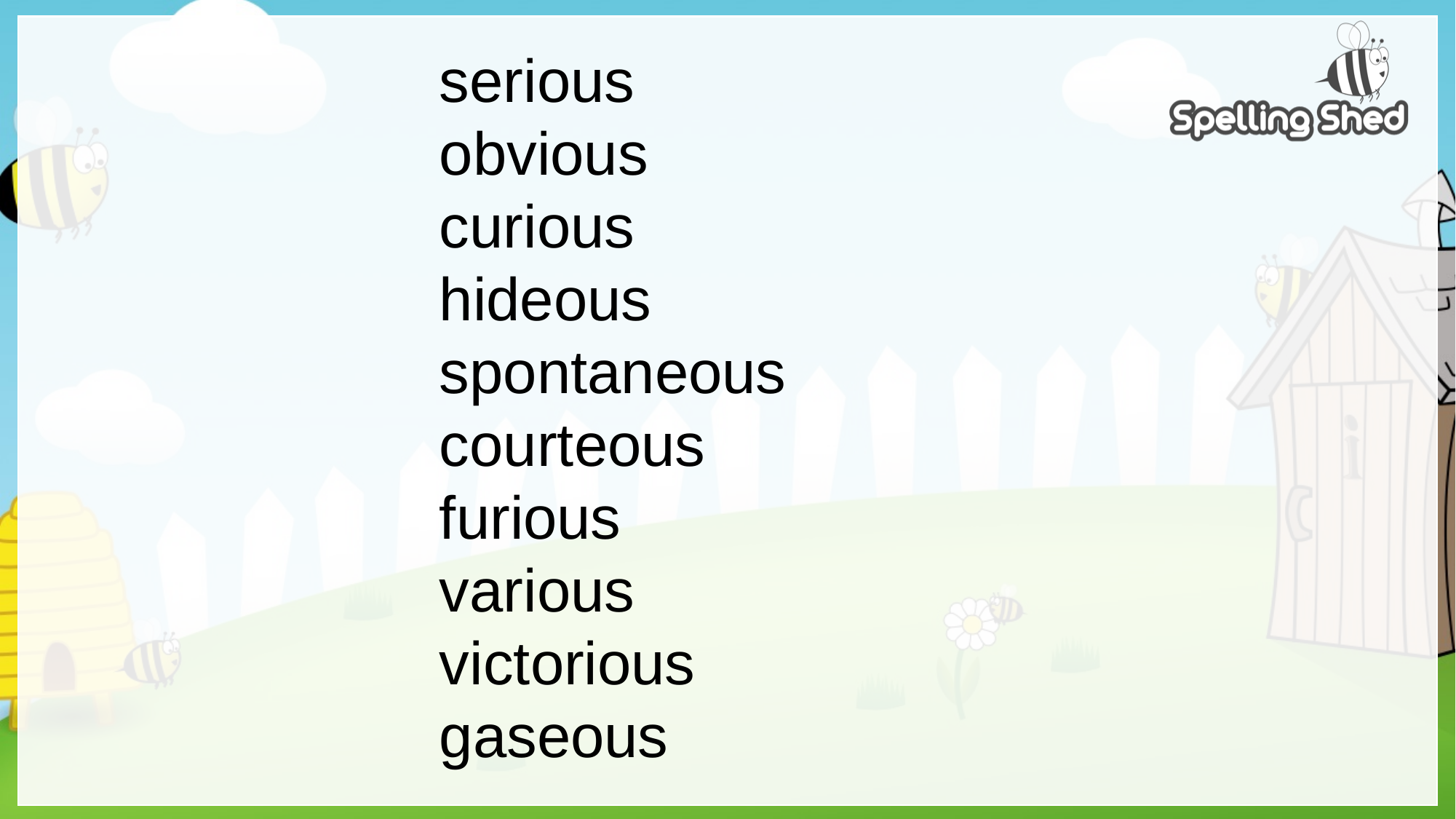

serious
obvious
curious
hideous
spontaneous
courteous
furious
various
victorious
gaseous